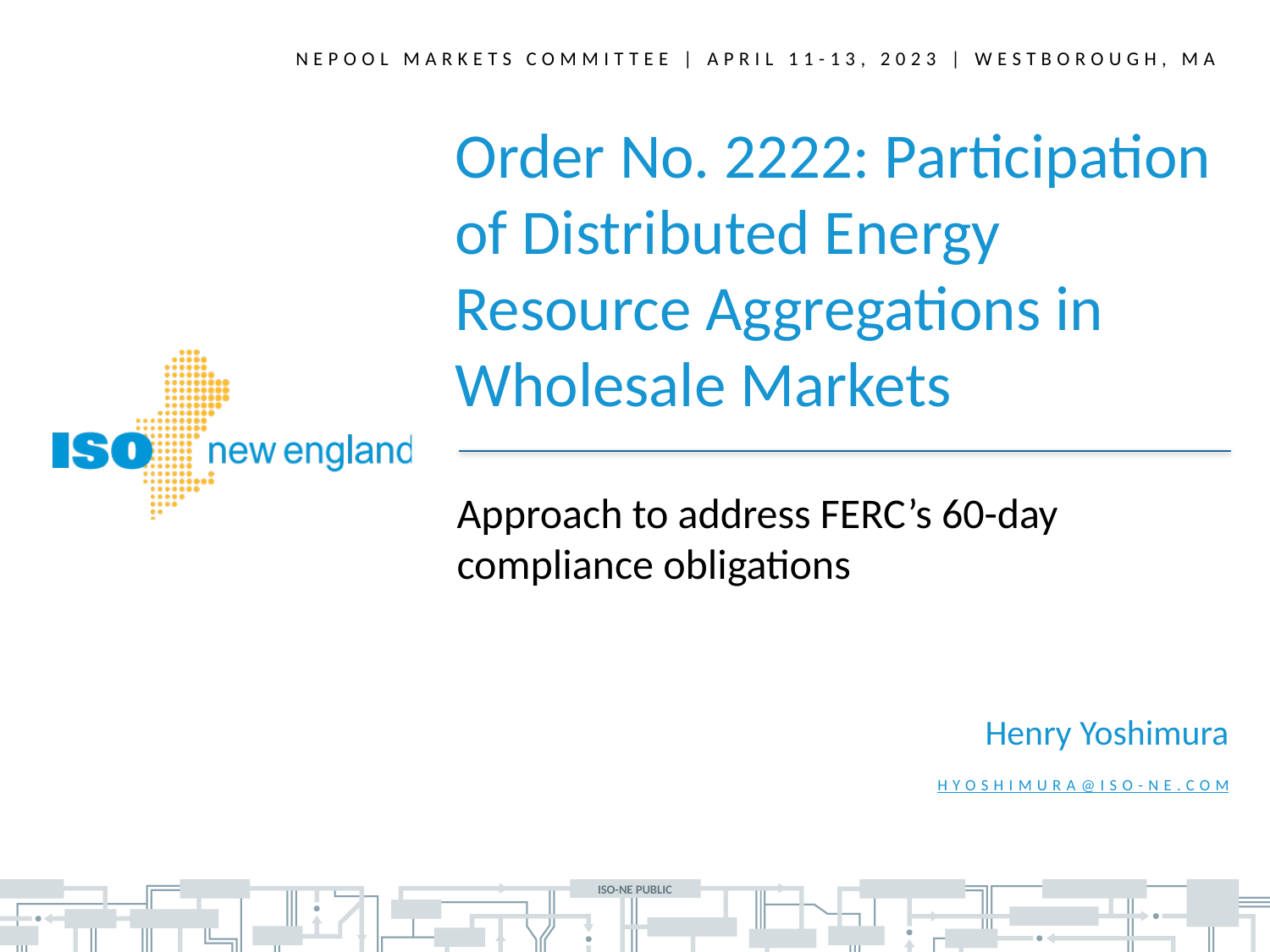

NEPOOL Markets committee | April 11-13, 2023 | Westborough, MA
Order No. 2222: Participation of Distributed Energy Resource Aggregations in Wholesale Markets
Approach to address FERC’s 60-day compliance obligations

Henry Yoshimura
Hyoshimura@ISo-ne.com